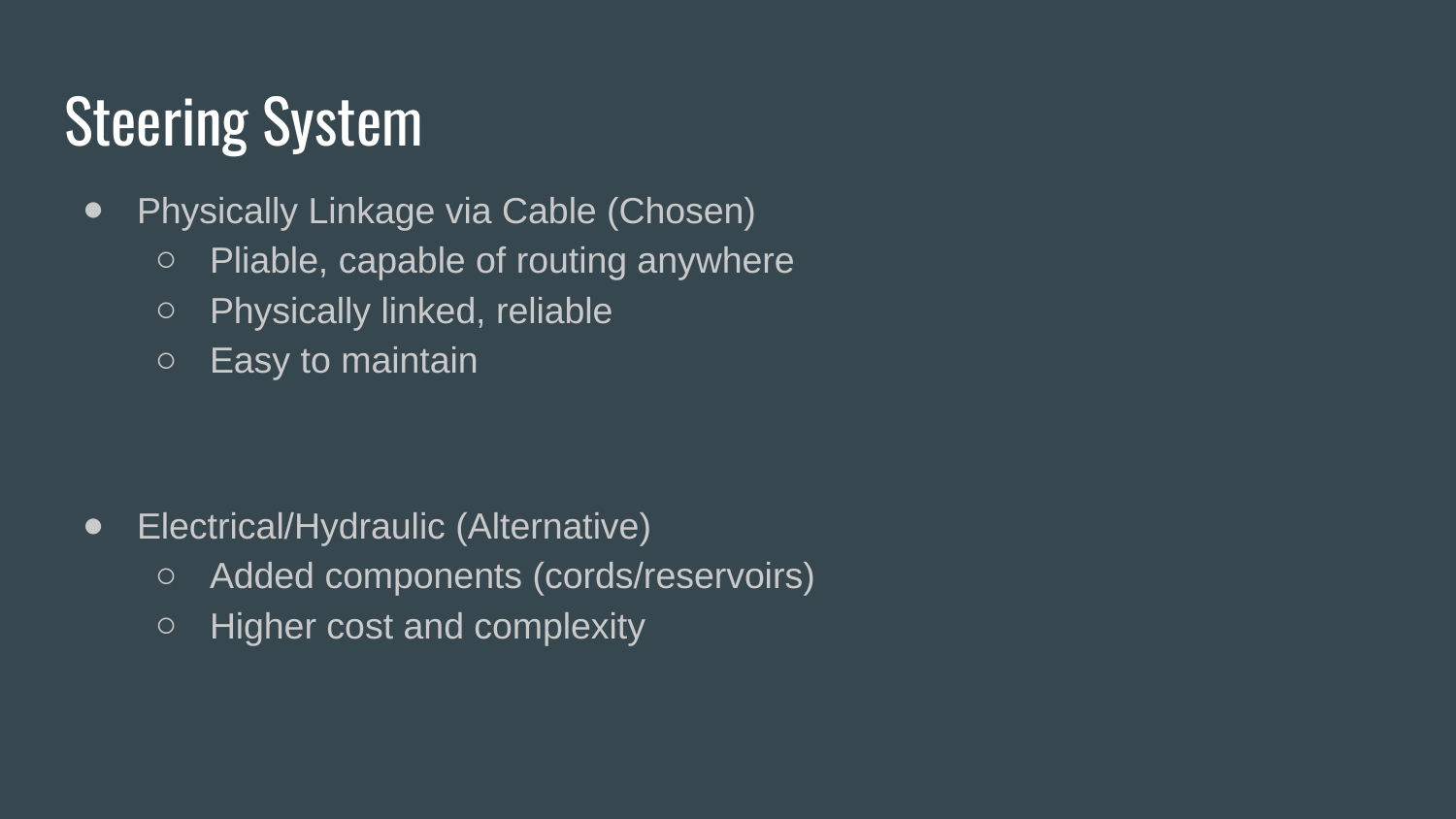

# Steering System
Physically Linkage via Cable (Chosen)
Pliable, capable of routing anywhere
Physically linked, reliable
Easy to maintain

Electrical/Hydraulic (Alternative)
Added components (cords/reservoirs)
Higher cost and complexity